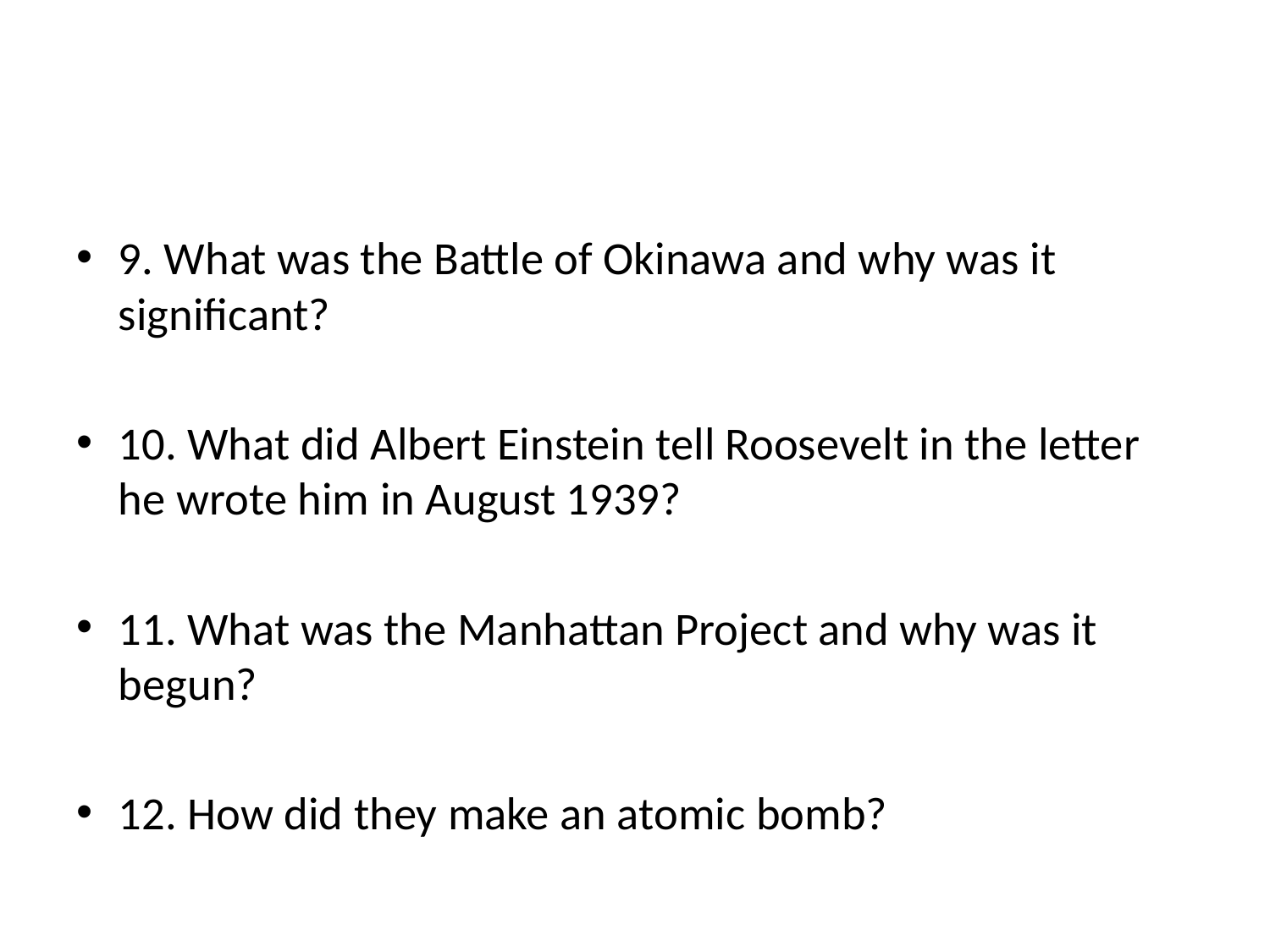

#
9. What was the Battle of Okinawa and why was it significant?

10. What did Albert Einstein tell Roosevelt in the letter he wrote him in August 1939?

11. What was the Manhattan Project and why was it begun?

12. How did they make an atomic bomb?